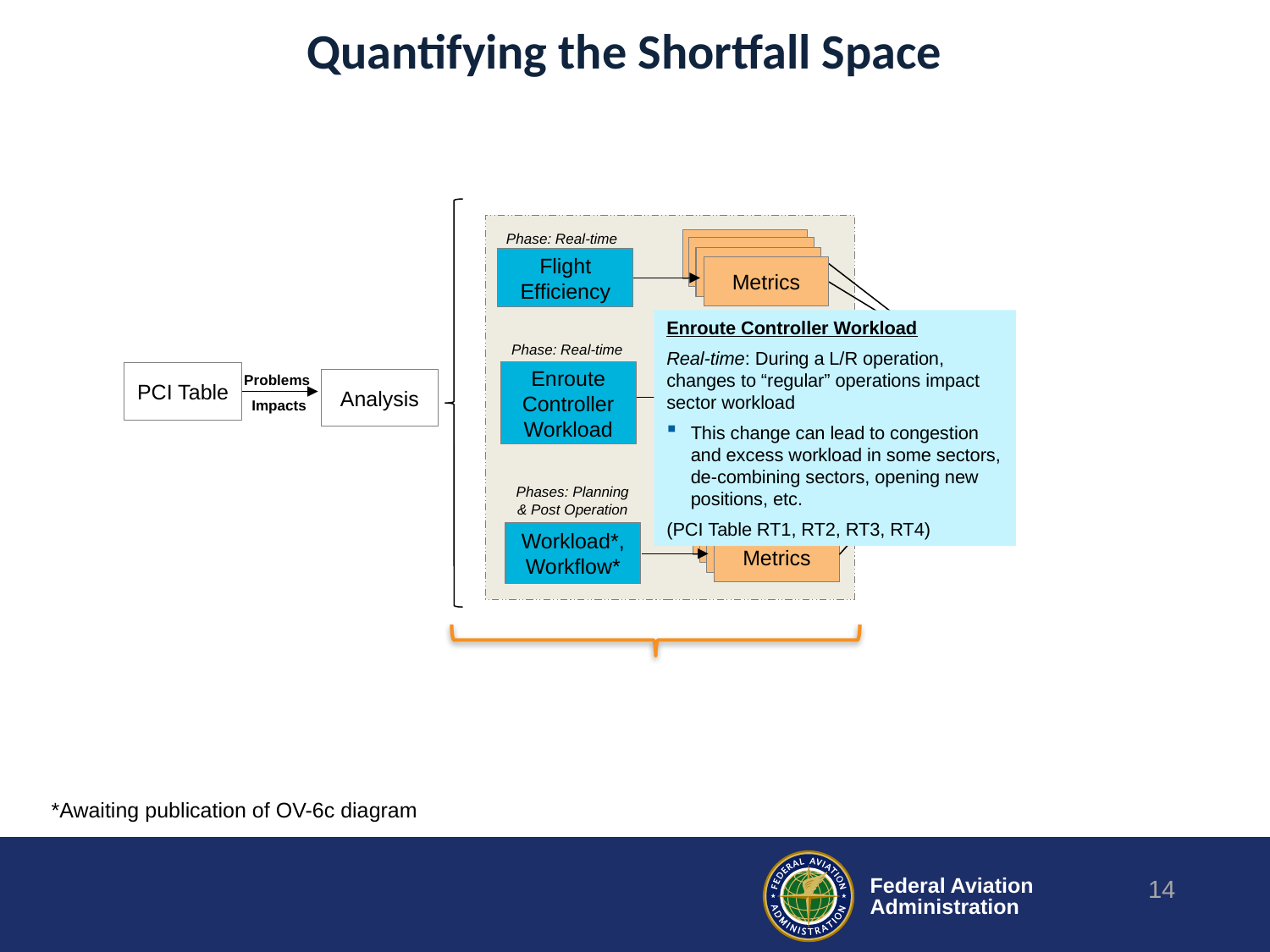

Quantifying the Shortfall Space

Phase: Real-time

Flight Efficiency
Metrics
Enroute Controller Workload
Real-time: During a L/R operation, changes to “regular” operations impact sector workload
This change can lead to congestion and excess workload in some sectors, de-combining sectors, opening new positions, etc.
(PCI Table RT1, RT2, RT3, RT4)
Phase: Real-time
Monetized Shortfall
$$

Enroute Controller Workload
PCI Table
Problems
Impacts

Analysis
Metrics

Phases: Planning & Post Operation

Workload*, Workflow*

Metrics
*Awaiting publication of OV-6c diagram
14